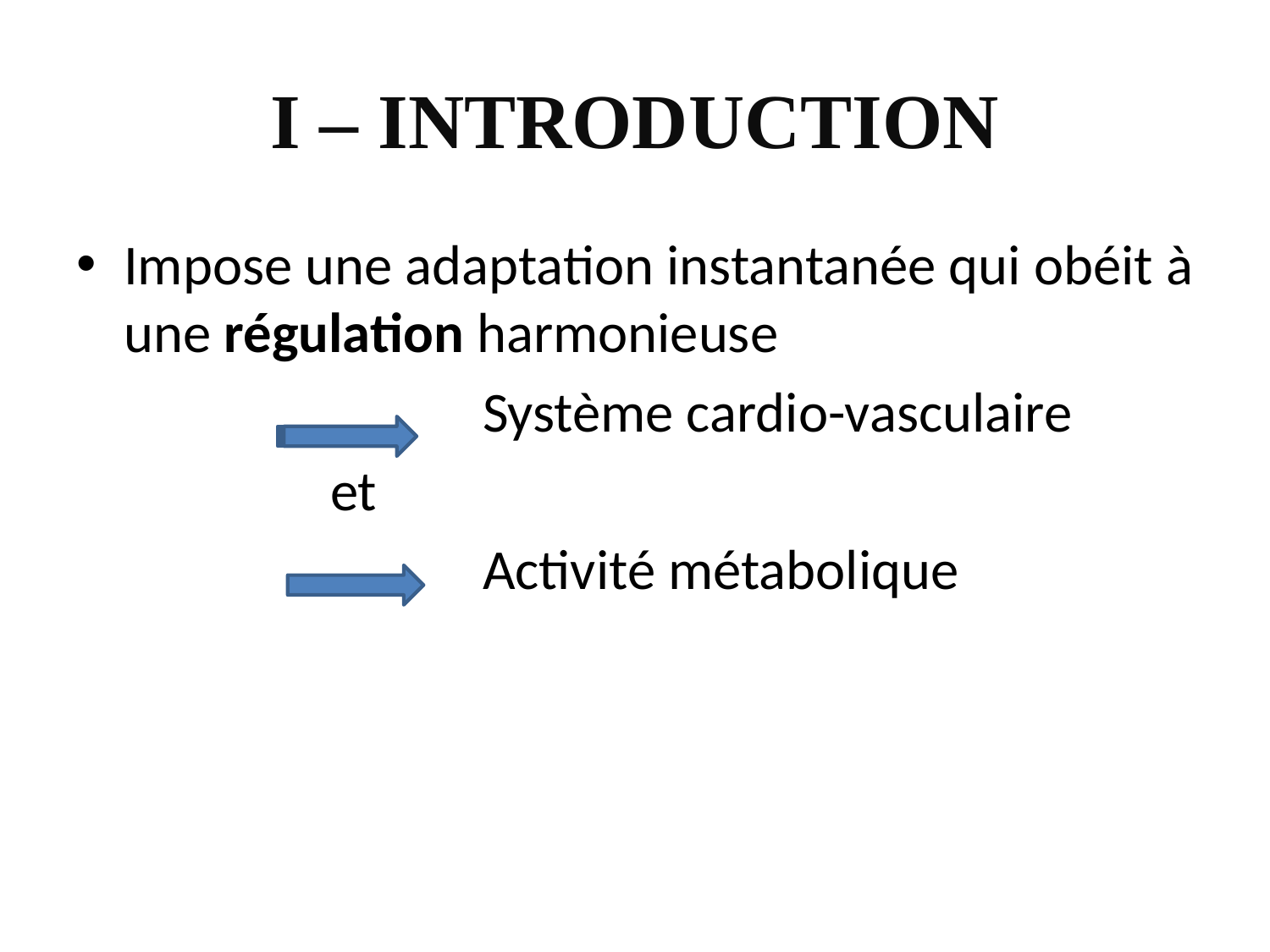

# I – INTRODUCTION
Impose une adaptation instantanée qui obéit à une régulation harmonieuse
                                Système cardio-vasculaire
                    et
                                Activité métabolique